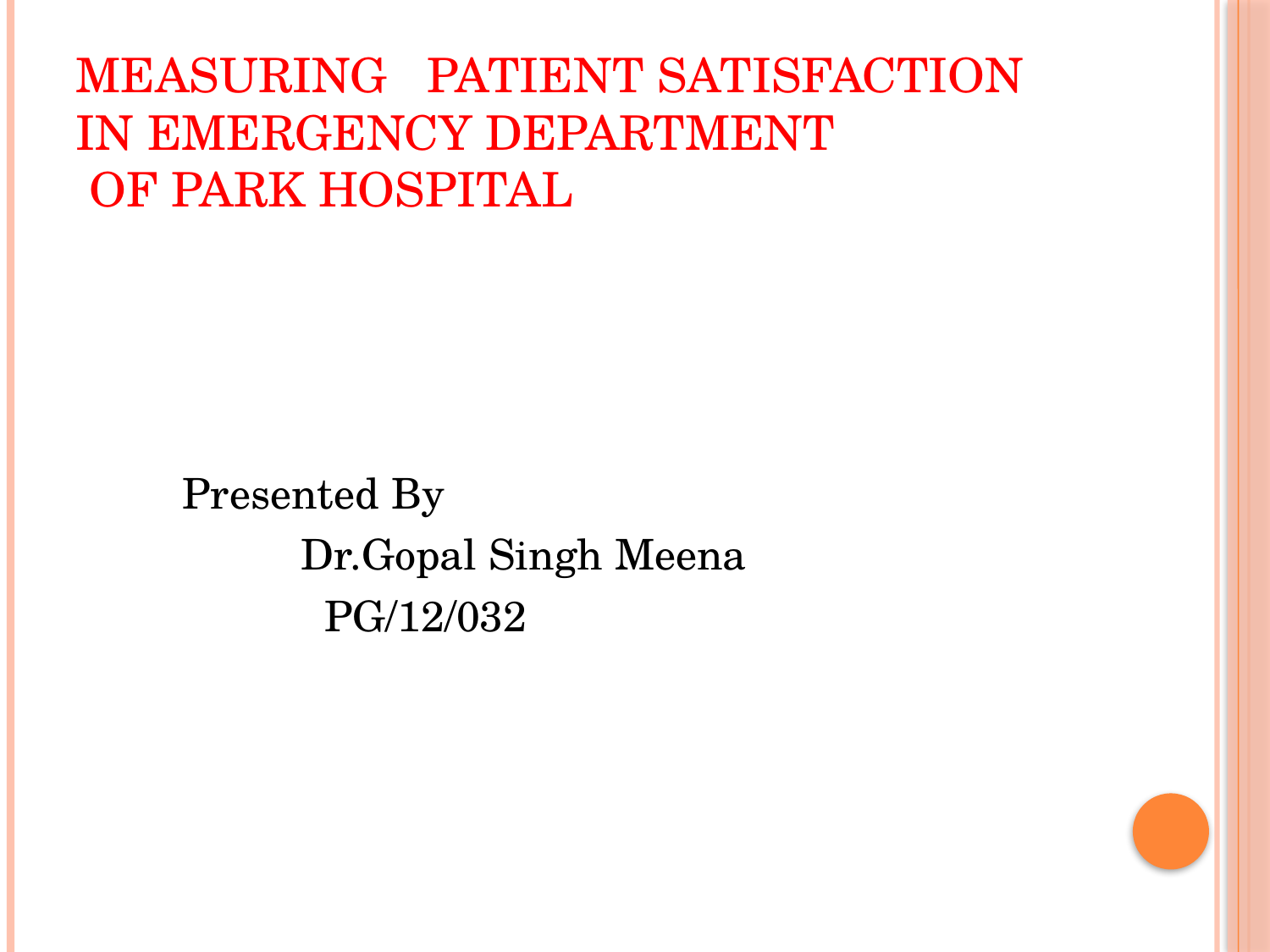

# Measuring   patient satisfaction  in emergency department of park hospital

         Presented By
                   Dr.Gopal Singh Meena
                     PG/12/032